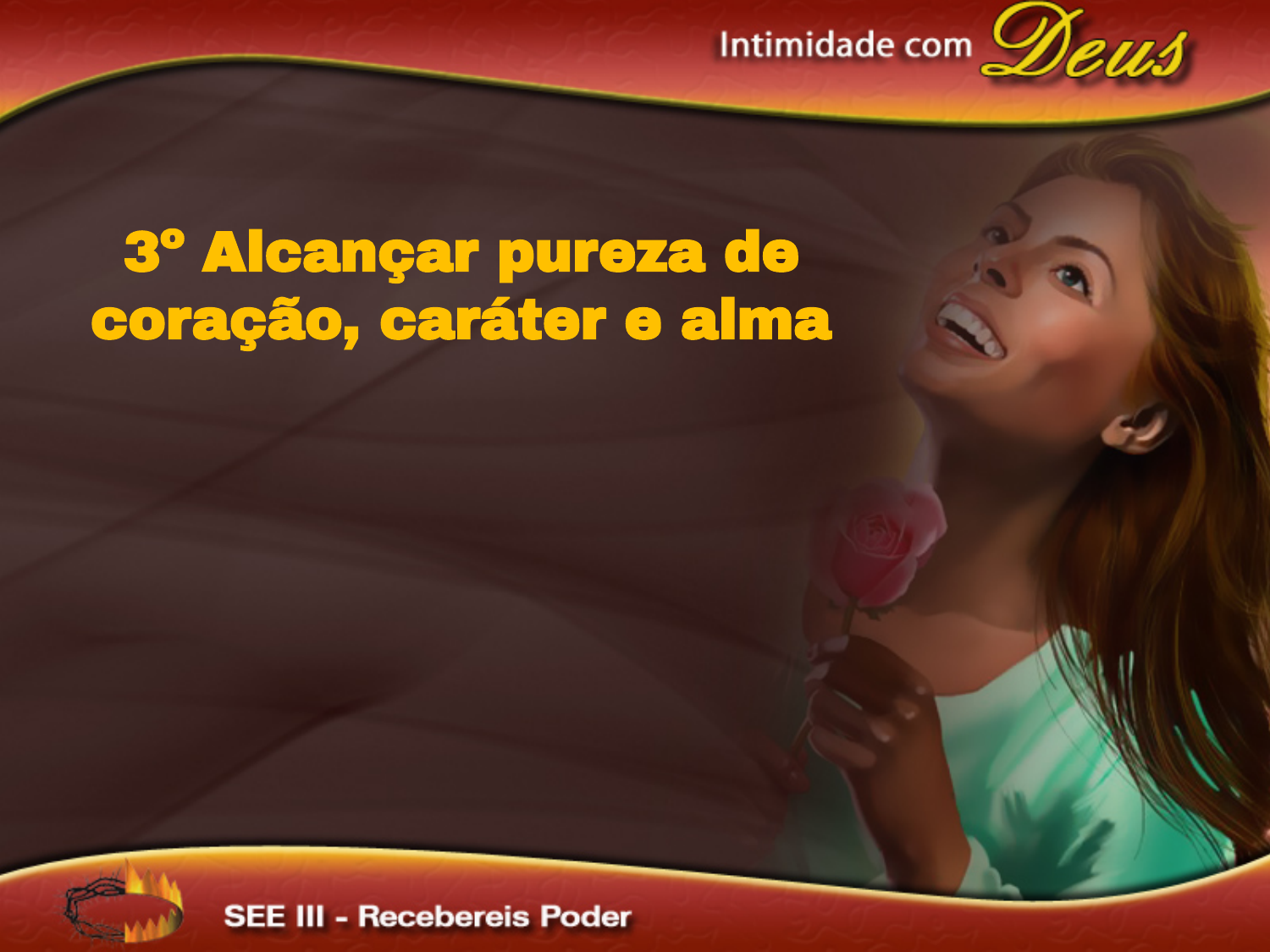

3º Alcançar pureza de coração, caráter e alma